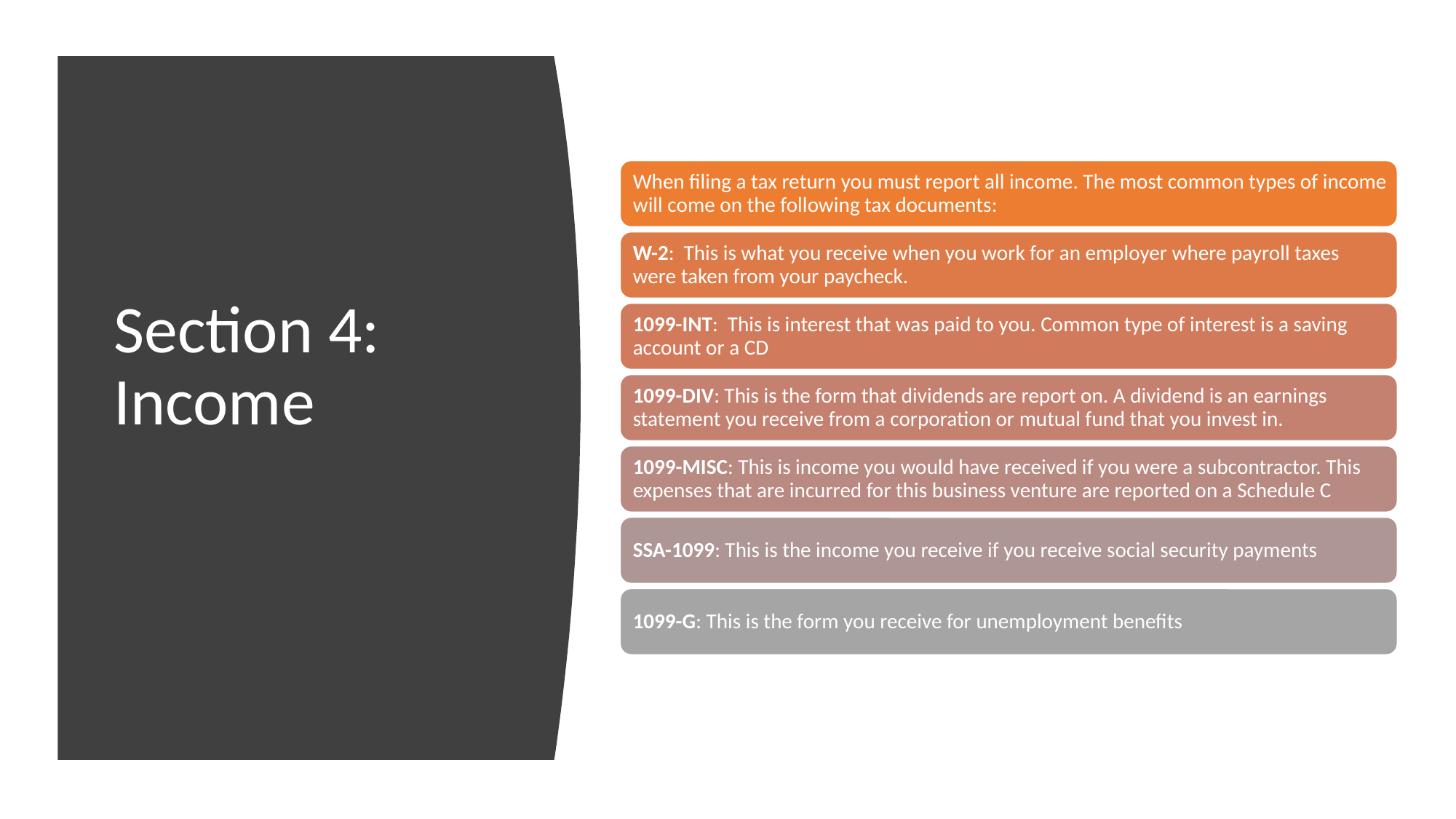

When filing a tax return you must report all income. The most common types of income will come on the following tax documents:
W-2:  This is what you receive when you work for an employer where payroll taxes were taken from your paycheck.
1099-INT:  This is interest that was paid to you. Common type of interest is a saving account or a CD
1099-DIV: This is the form that dividends are report on. A dividend is an earnings statement you receive from a corporation or mutual fund that you invest in.
1099-MISC: This is income you would have received if you were a subcontractor. This expenses that are incurred for this business venture are reported on a Schedule C
SSA-1099: This is the income you receive if you receive social security payments
1099-G: This is the form you receive for unemployment benefits

# Section 4: Income